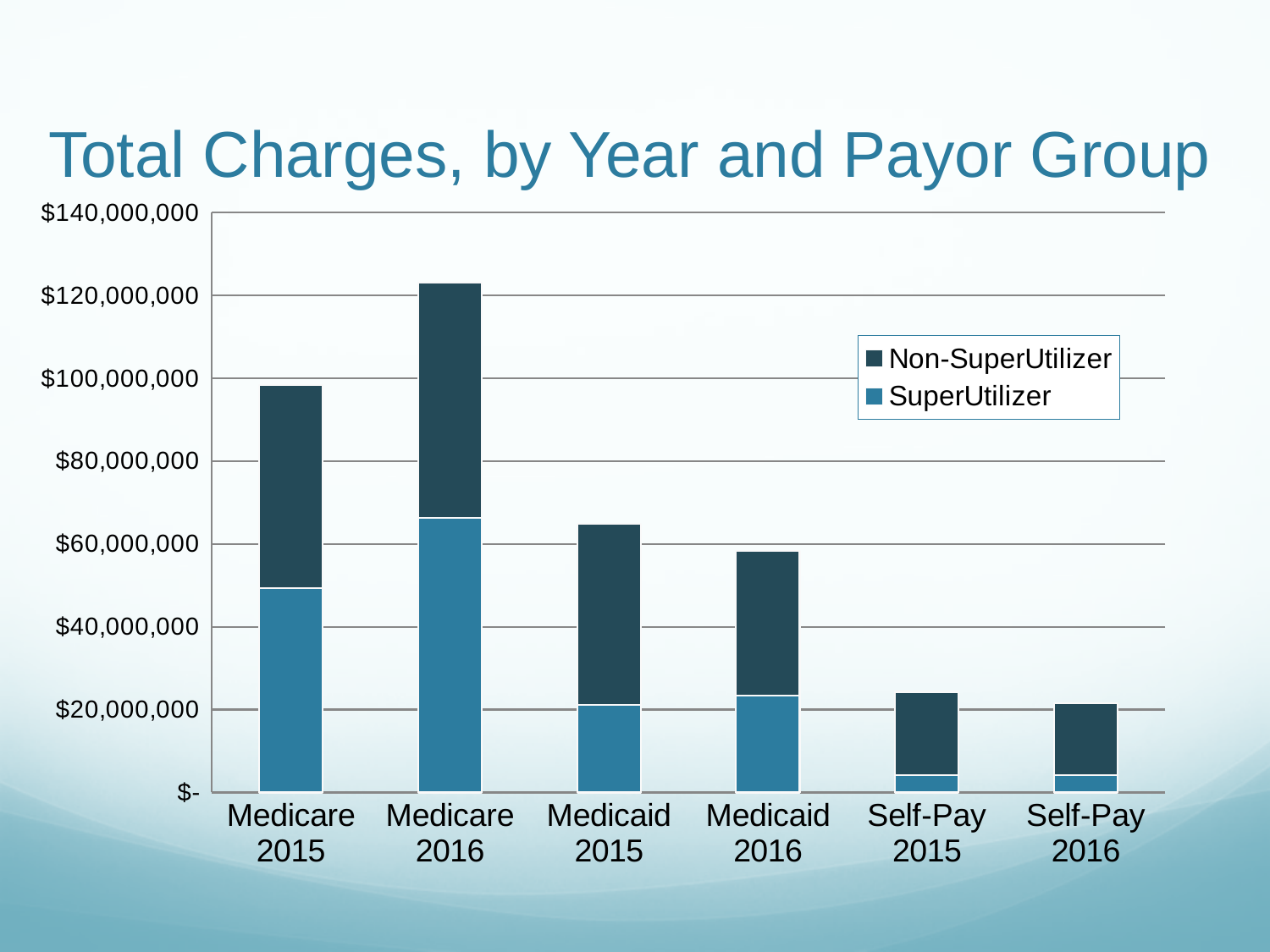

# Total Charges, by Year and Payor Group

### Chart

| Category | SuperUtilizer | Non-SuperUtilizer |
|---|---|---|
| Medicare 2015 | 49400000.0 | 49000000.0 |
| Medicare 2016 | 66200000.0 | 56800000.0 |
| Medicaid 2015 | 21100000.0 | 43700000.0 |
| Medicaid 2016 | 23400000.0 | 34900000.0 |
| Self-Pay 2015 | 4100000.0 | 20200000.0 |
| Self-Pay 2016 | 4140000.0 | 17460000.0 |